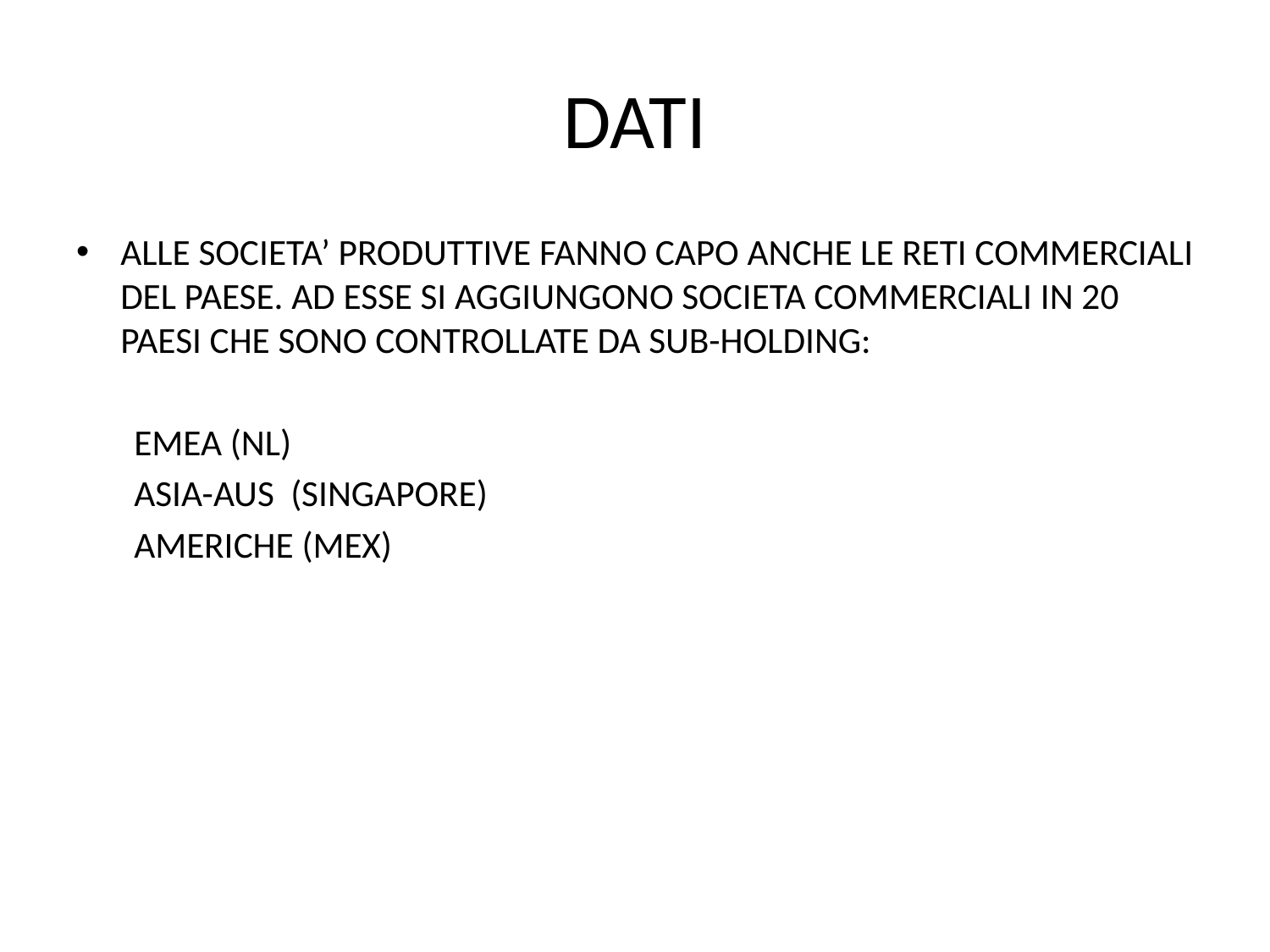

# DATI
ALLE SOCIETA’ PRODUTTIVE FANNO CAPO ANCHE LE RETI COMMERCIALI DEL PAESE. AD ESSE SI AGGIUNGONO SOCIETA COMMERCIALI IN 20 PAESI CHE SONO CONTROLLATE DA SUB-HOLDING:

       EMEA (NL)
       ASIA-AUS  (SINGAPORE)
       AMERICHE (MEX)